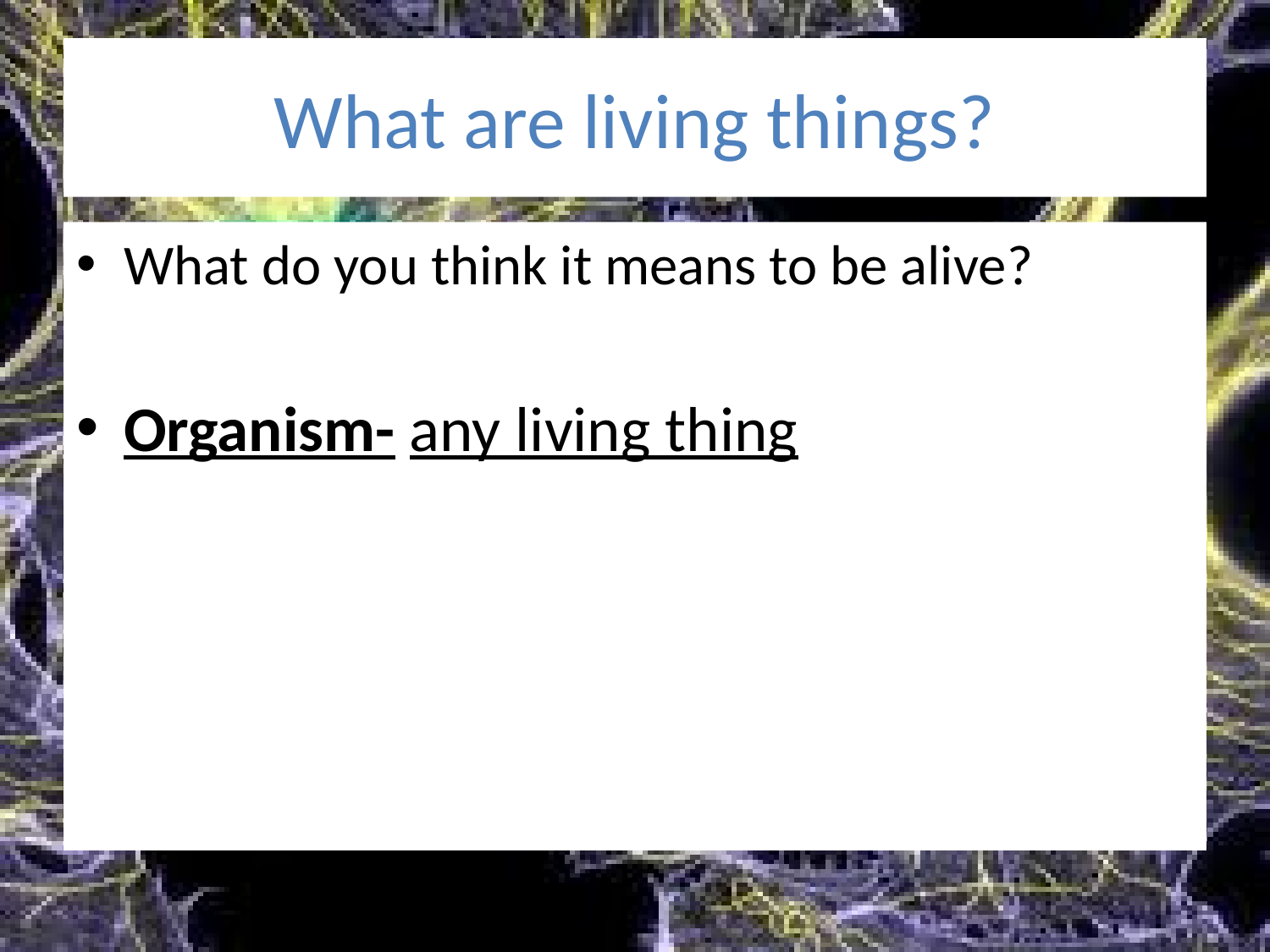

# What are living things?
What do you think it means to be alive?

Organism- any living thing